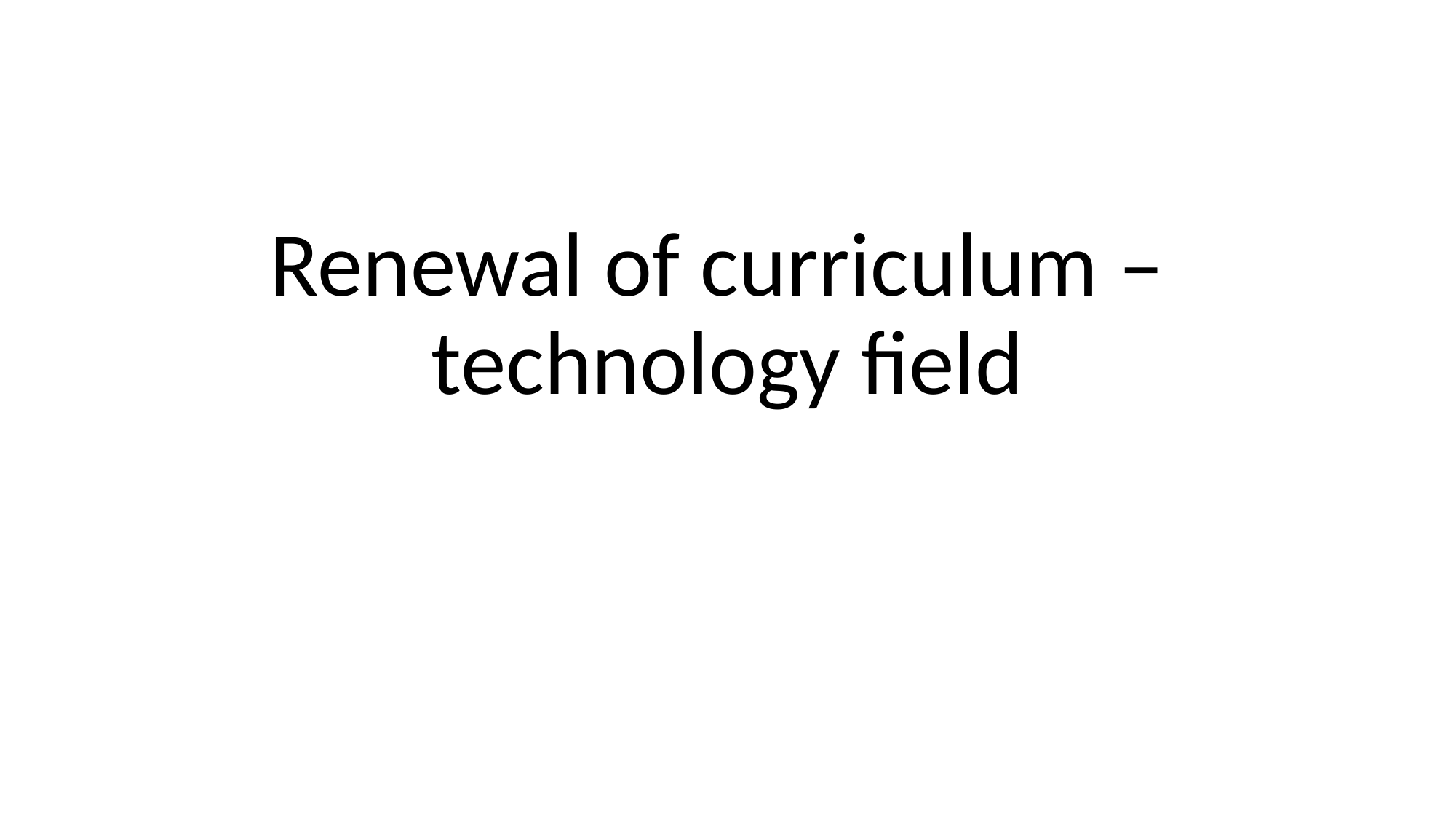

# Renewal of curriculum – technology field